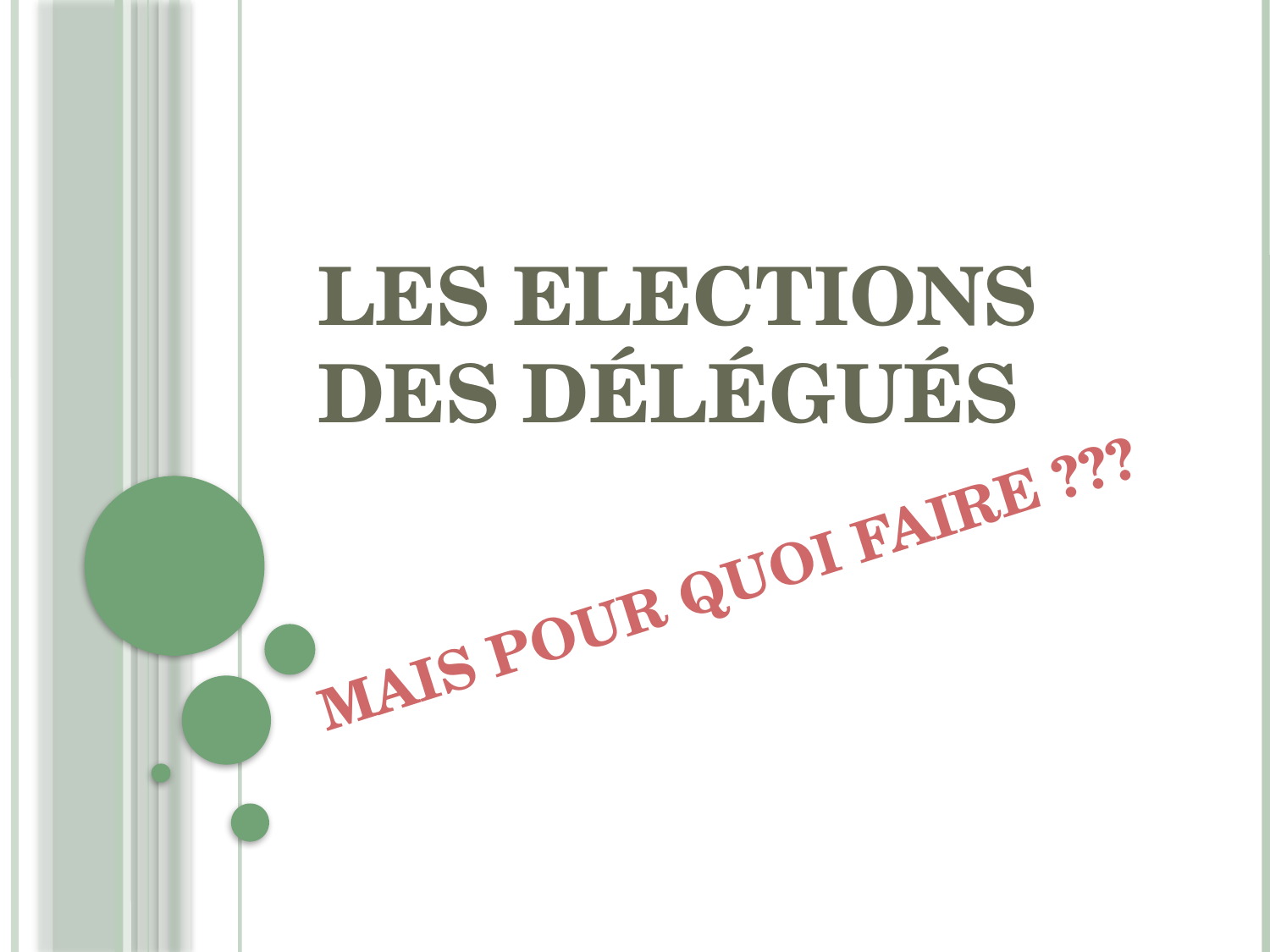

# LES ELECTIONS des Délégués
MAIS POUR QUOI FAIRE ???